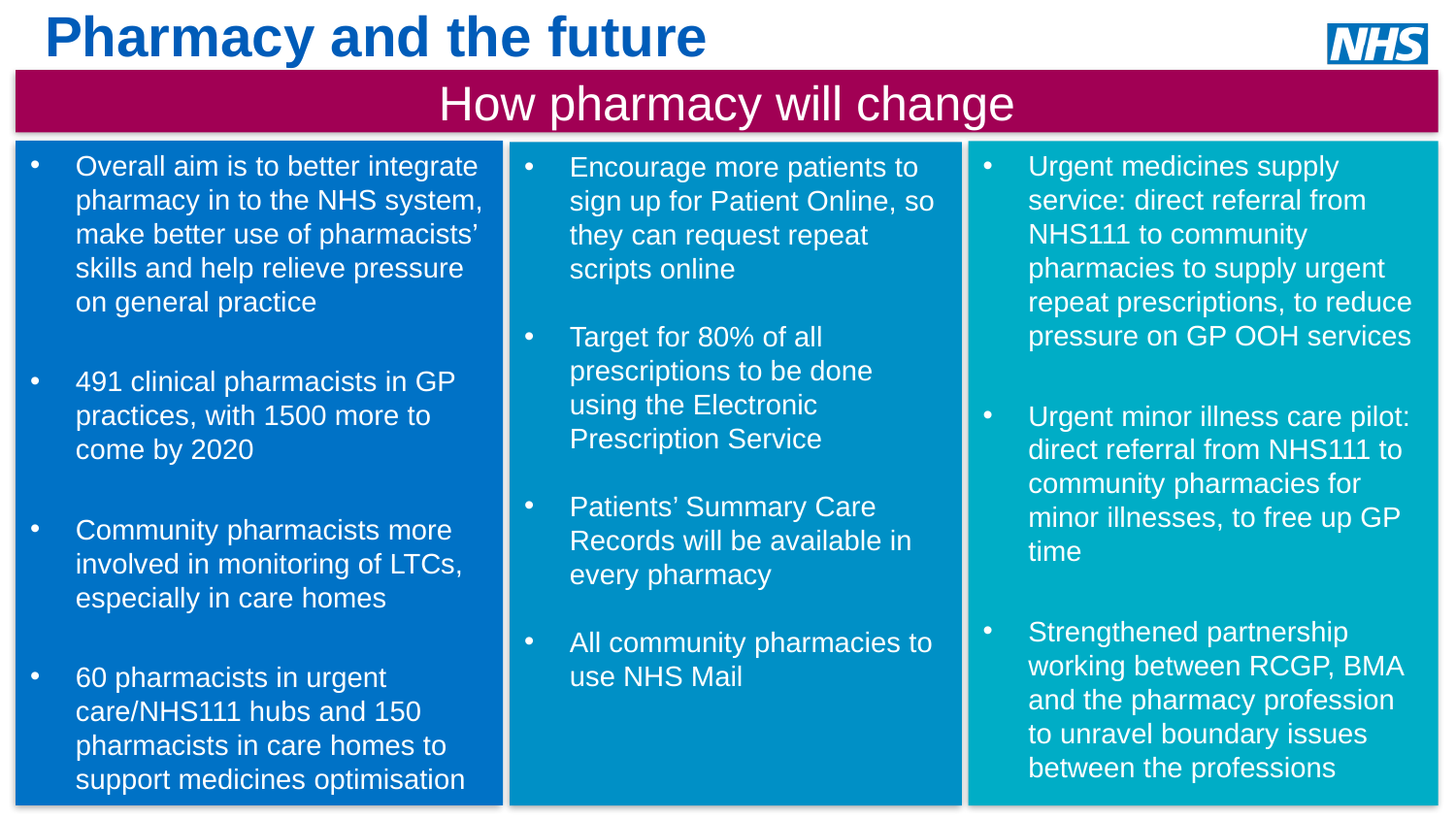

# Pharmacy and the future
How pharmacy will change
Overall aim is to better integrate pharmacy in to the NHS system, make better use of pharmacists’ skills and help relieve pressure on general practice
491 clinical pharmacists in GP practices, with 1500 more to come by 2020
Community pharmacists more involved in monitoring of LTCs, especially in care homes
60 pharmacists in urgent care/NHS111 hubs and 150 pharmacists in care homes to support medicines optimisation
Urgent medicines supply service: direct referral from NHS111 to community  pharmacies to supply urgent repeat prescriptions, to reduce pressure on GP OOH services
Urgent minor illness care pilot: direct referral from NHS111 to community pharmacies for minor illnesses, to free up GP time
Strengthened partnership working between RCGP, BMA and the pharmacy profession to unravel boundary issues between the professions

Encourage more patients to sign up for Patient Online, so they can request repeat scripts online
Target for 80% of all prescriptions to be done using the Electronic Prescription Service
Patients’ Summary Care Records will be available in every pharmacy
All community pharmacies to use NHS Mail